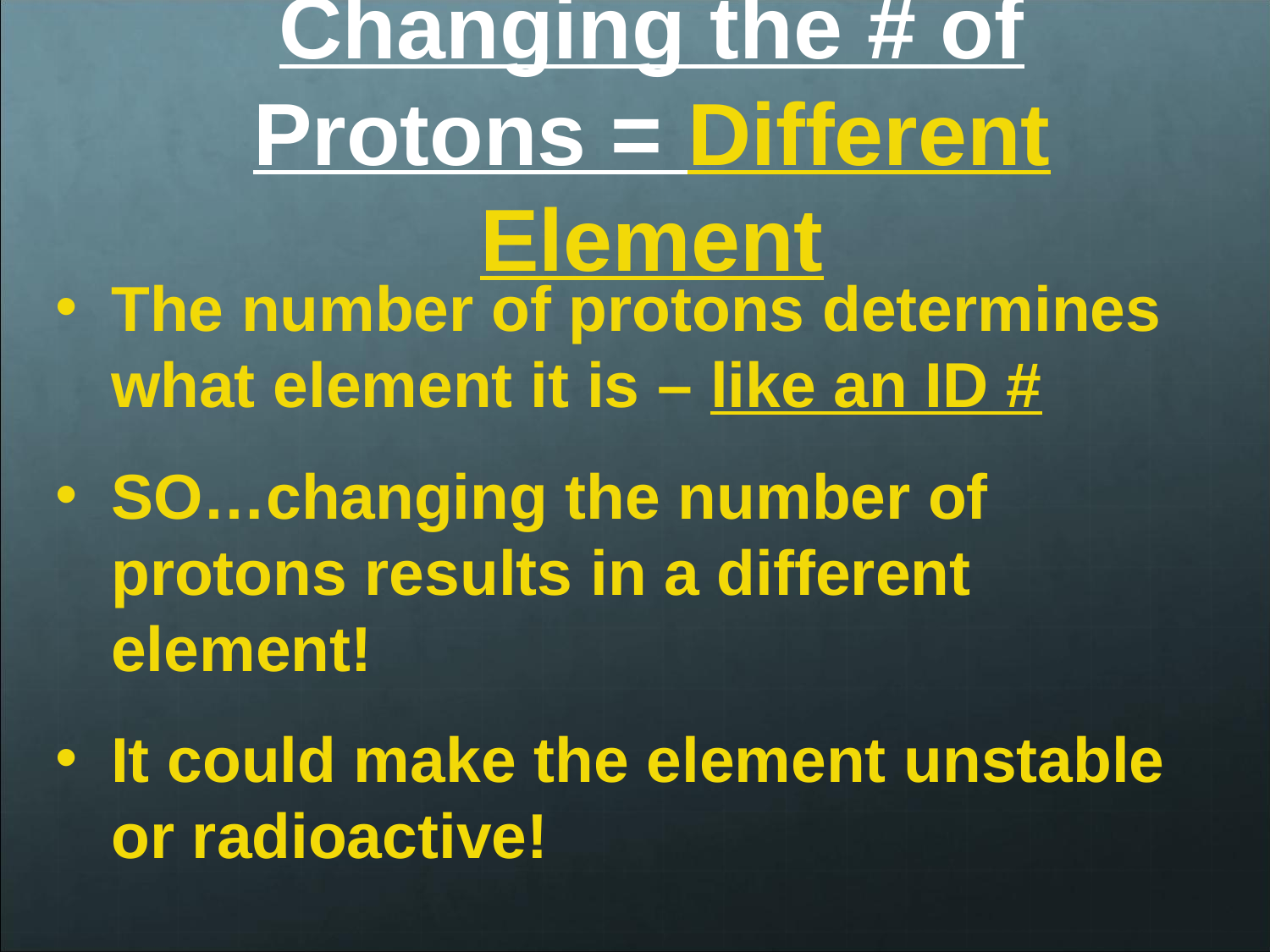

# Changing the # of Protons = Different Element
The number of protons determines what element it is – like an ID #
SO…changing the number of protons results in a different element!
It could make the element unstable or radioactive!